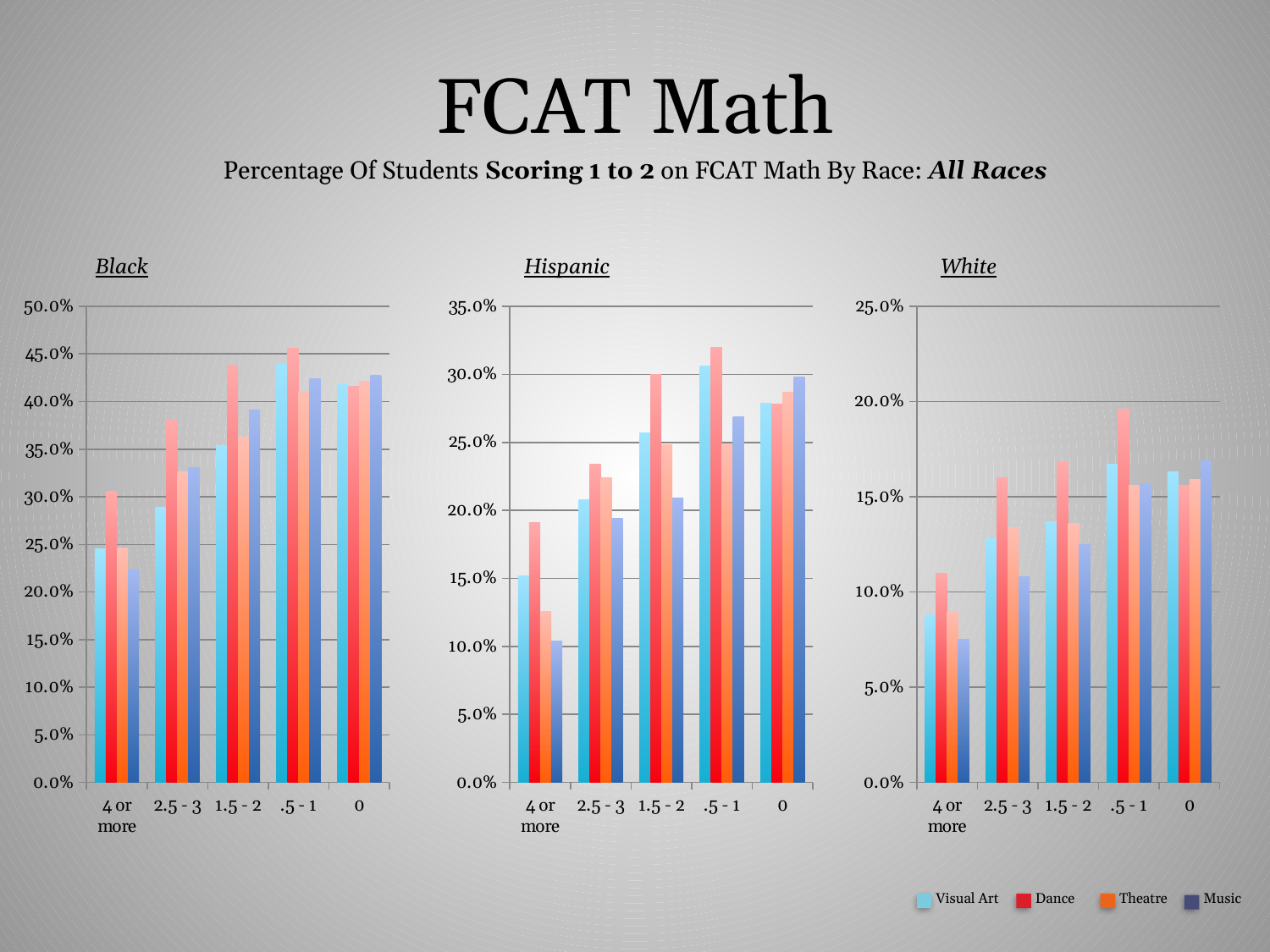

FCAT Math
Percentage Of Students Scoring 1 to 2 on FCAT Math By Race: All Races
Black
Hispanic
White

### Chart

| Category | Art | Dance | Drama | Music |
|---|---|---|---|---|
| 4 or more | 0.245 | 0.306 | 0.246 | 0.223 |
| 2.5 - 3 | 0.289 | 0.381 | 0.326 | 0.331 |
| 1.5 - 2 | 0.354 | 0.438 | 0.363 | 0.391 |
| .5 - 1 | 0.439 | 0.456 | 0.411 | 0.424 |
| 0 | 0.419 | 0.416 | 0.421 | 0.428 |

### Chart

| Category | Art | Dance | Drama | Music |
|---|---|---|---|---|
| 4 or more | 0.152 | 0.191 | 0.126 | 0.104 |
| 2.5 - 3 | 0.208 | 0.234 | 0.224 | 0.194 |
| 1.5 - 2 | 0.257 | 0.3 | 0.248 | 0.209 |
| .5 - 1 | 0.306 | 0.32 | 0.249 | 0.269 |
| 0 | 0.279 | 0.278 | 0.287 | 0.298 |

### Chart

| Category | Art | Dance | Drama | Music |
|---|---|---|---|---|
| 4 or more | 0.088 | 0.11 | 0.09 | 0.075 |
| 2.5 - 3 | 0.128 | 0.16 | 0.134 | 0.108 |
| 1.5 - 2 | 0.137 | 0.168 | 0.136 | 0.125 |
| .5 - 1 | 0.167 | 0.196 | 0.156 | 0.157 |
| 0 | 0.163 | 0.156 | 0.159 | 0.169 |
Visual Art
Dance
Theatre

Music